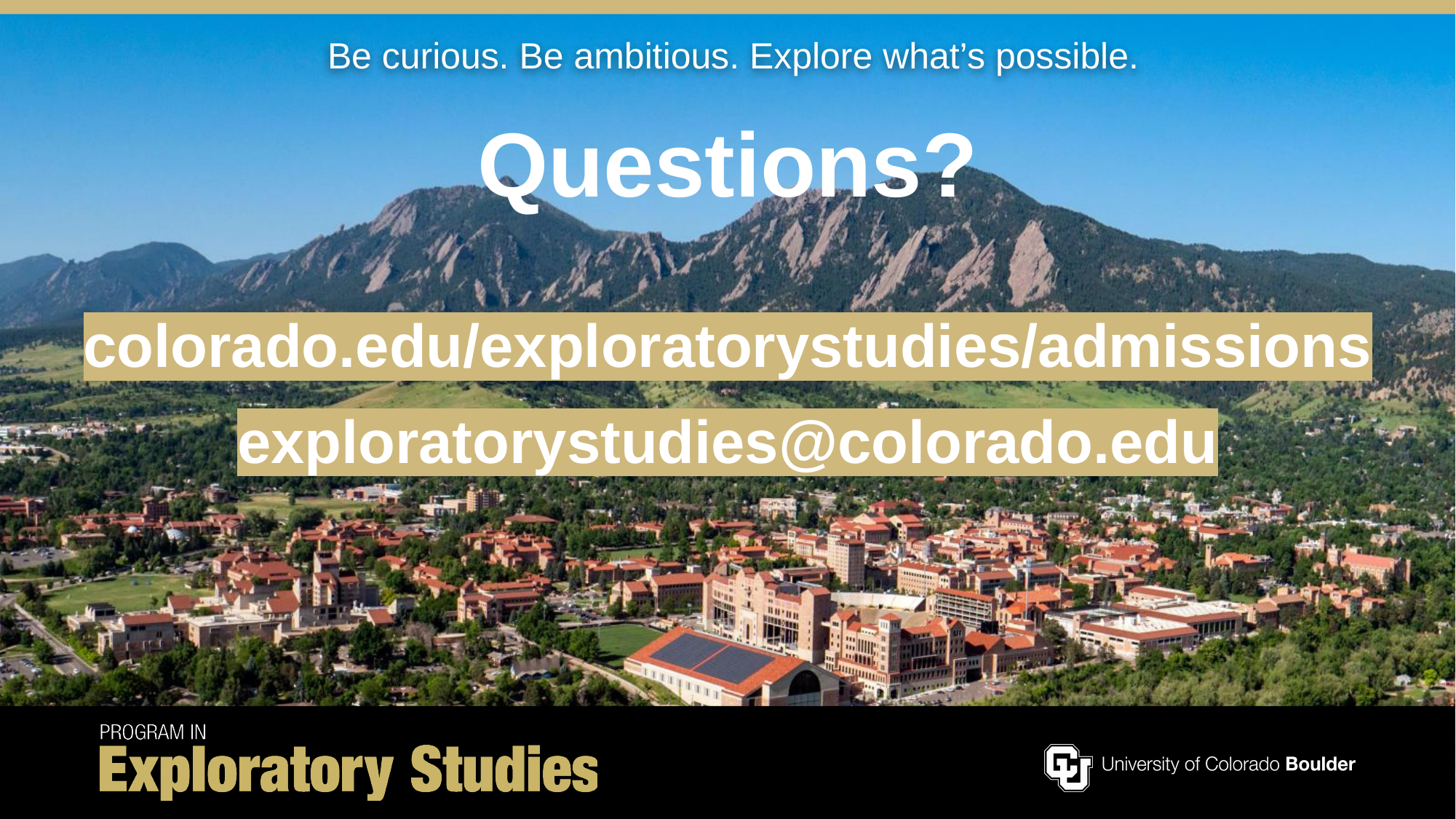

Be curious. Be ambitious. Explore what’s possible.

Questions?

colorado.edu/exploratorystudies/admissions
exploratorystudies@colorado.edu